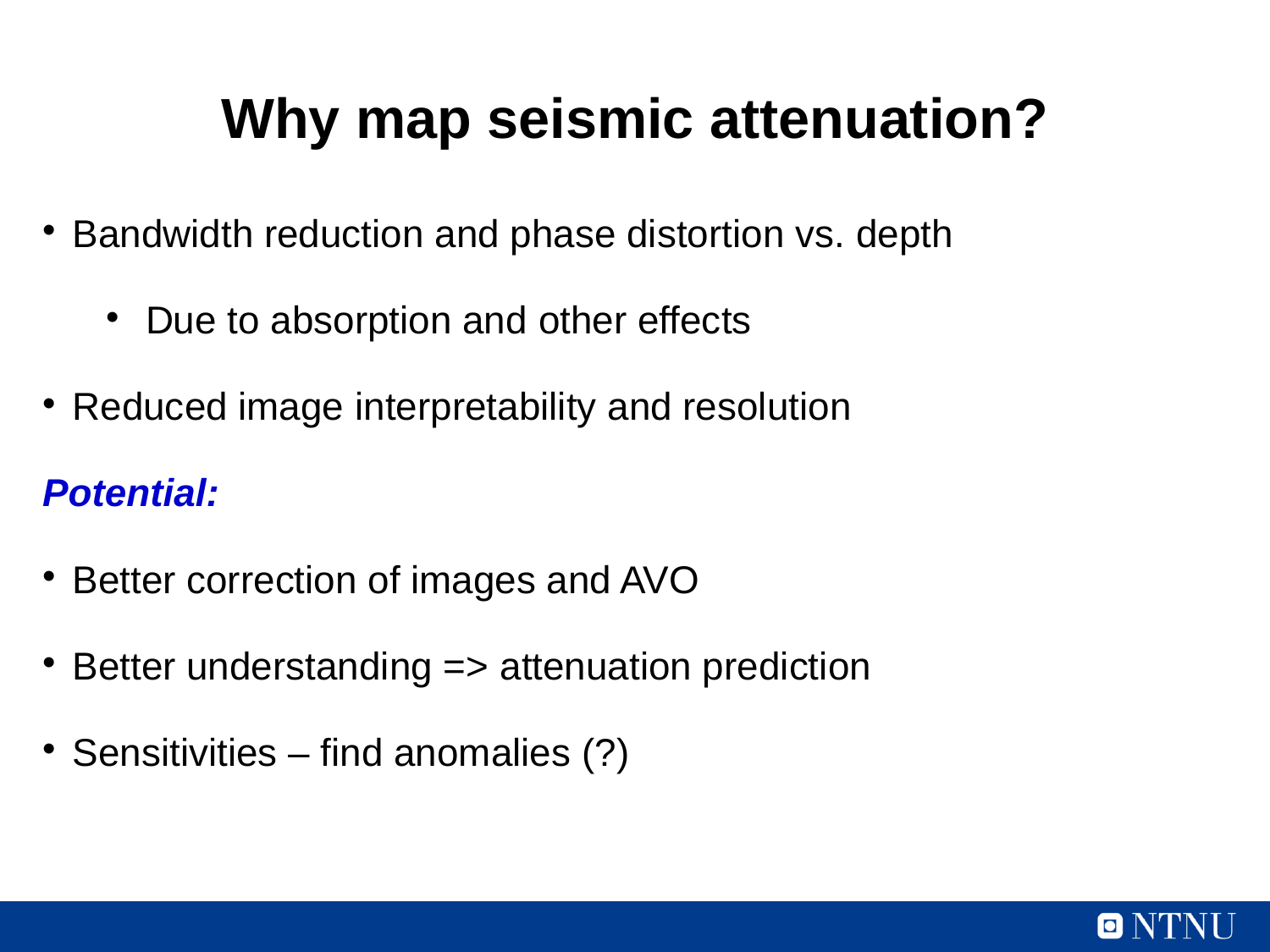

# Why map seismic attenuation?
Bandwidth reduction and phase distortion vs. depth

Due to absorption and other effects

Reduced image interpretability and resolution

Potential:

Better correction of images and AVO

Better understanding => attenuation prediction

Sensitivities – find anomalies (?)